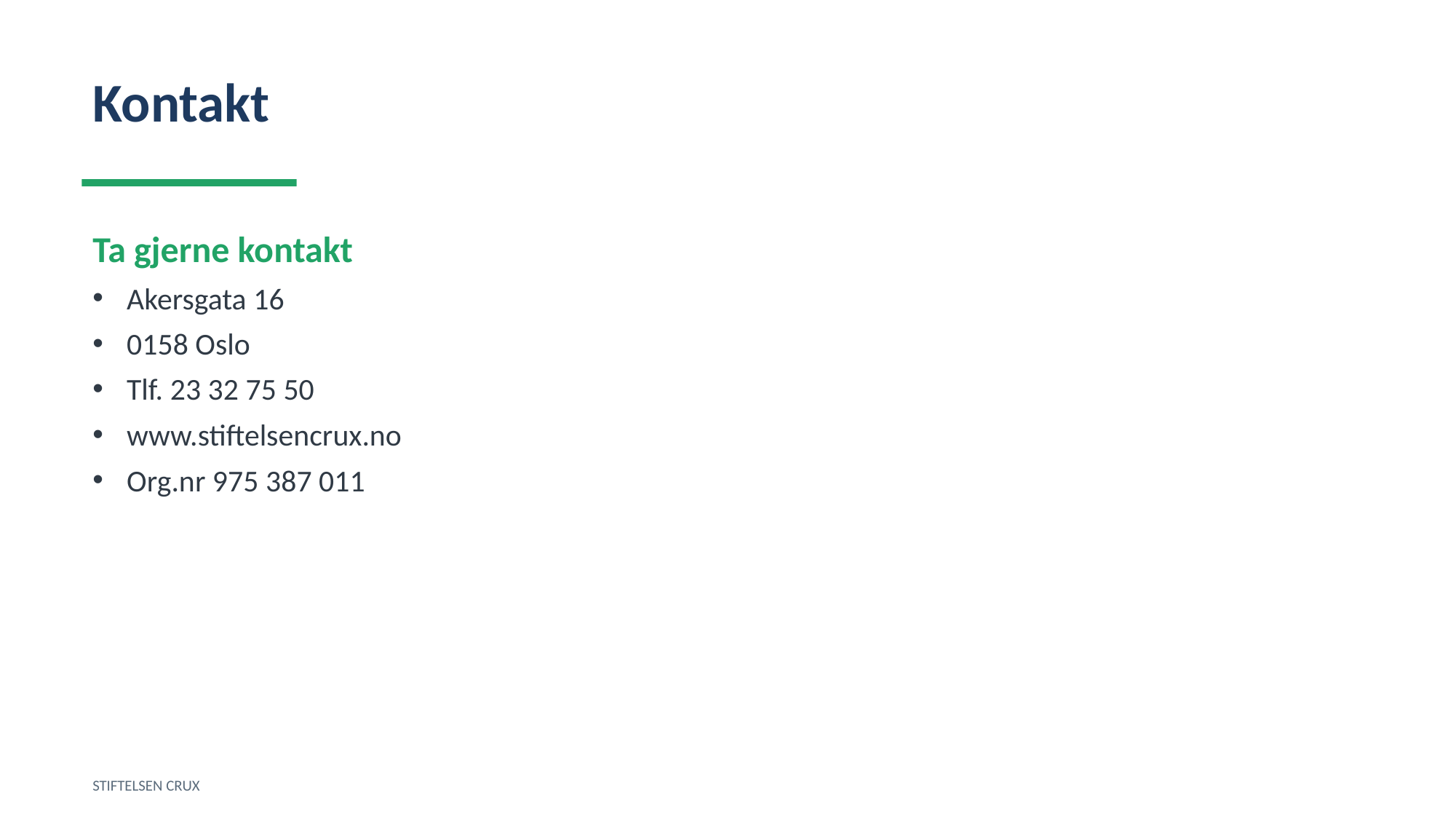

Kontakt

Ta gjerne kontakt
Akersgata 16
0158 Oslo
Tlf. 23 32 75 50
www.stiftelsencrux.no
Org.nr 975 387 011
STIFTELSEN CRUX